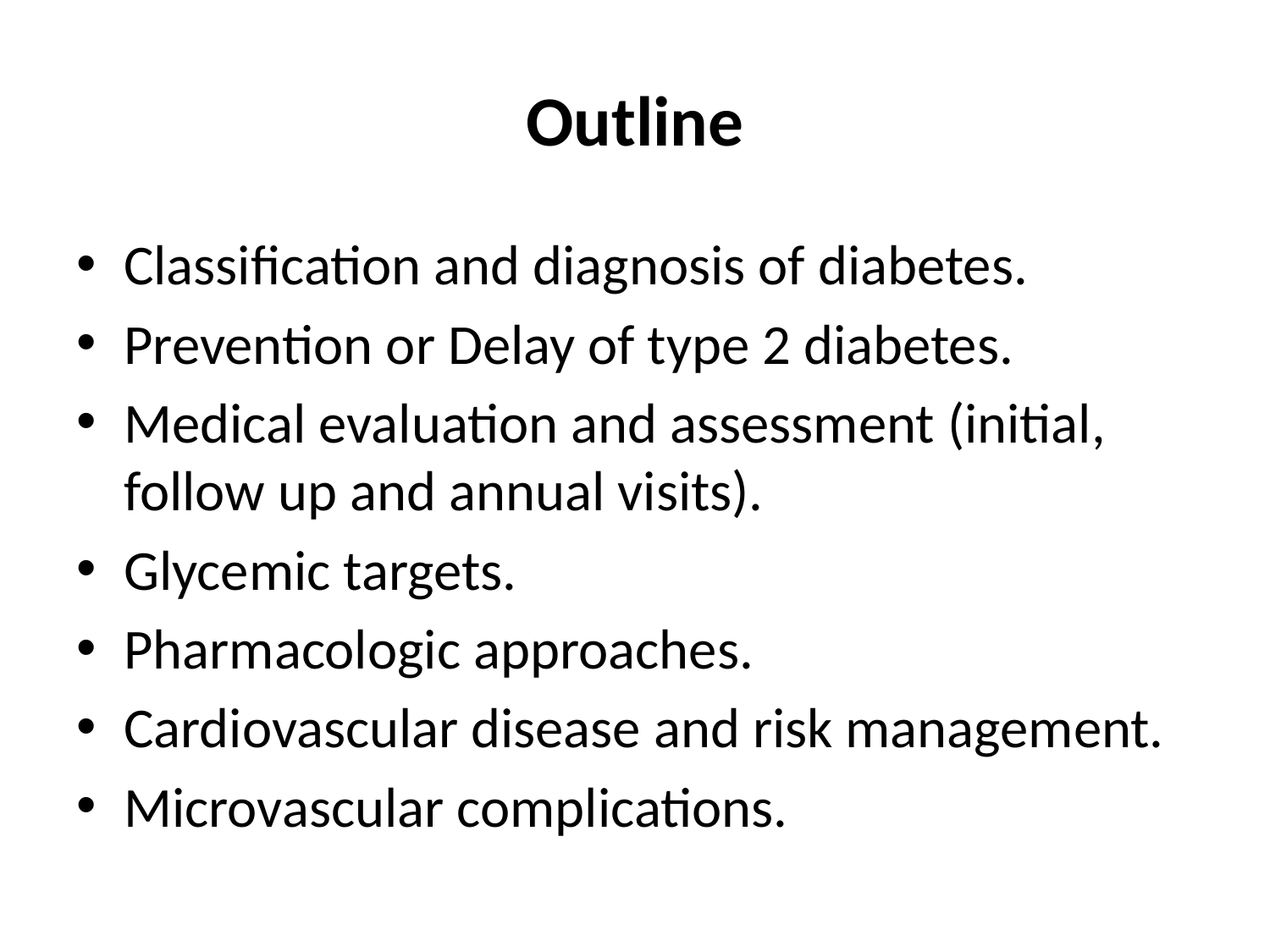

# Outline
Classification and diagnosis of diabetes.
Prevention or Delay of type 2 diabetes.
Medical evaluation and assessment (initial, follow up and annual visits).
Glycemic targets.
Pharmacologic approaches.
Cardiovascular disease and risk management.
Microvascular complications.